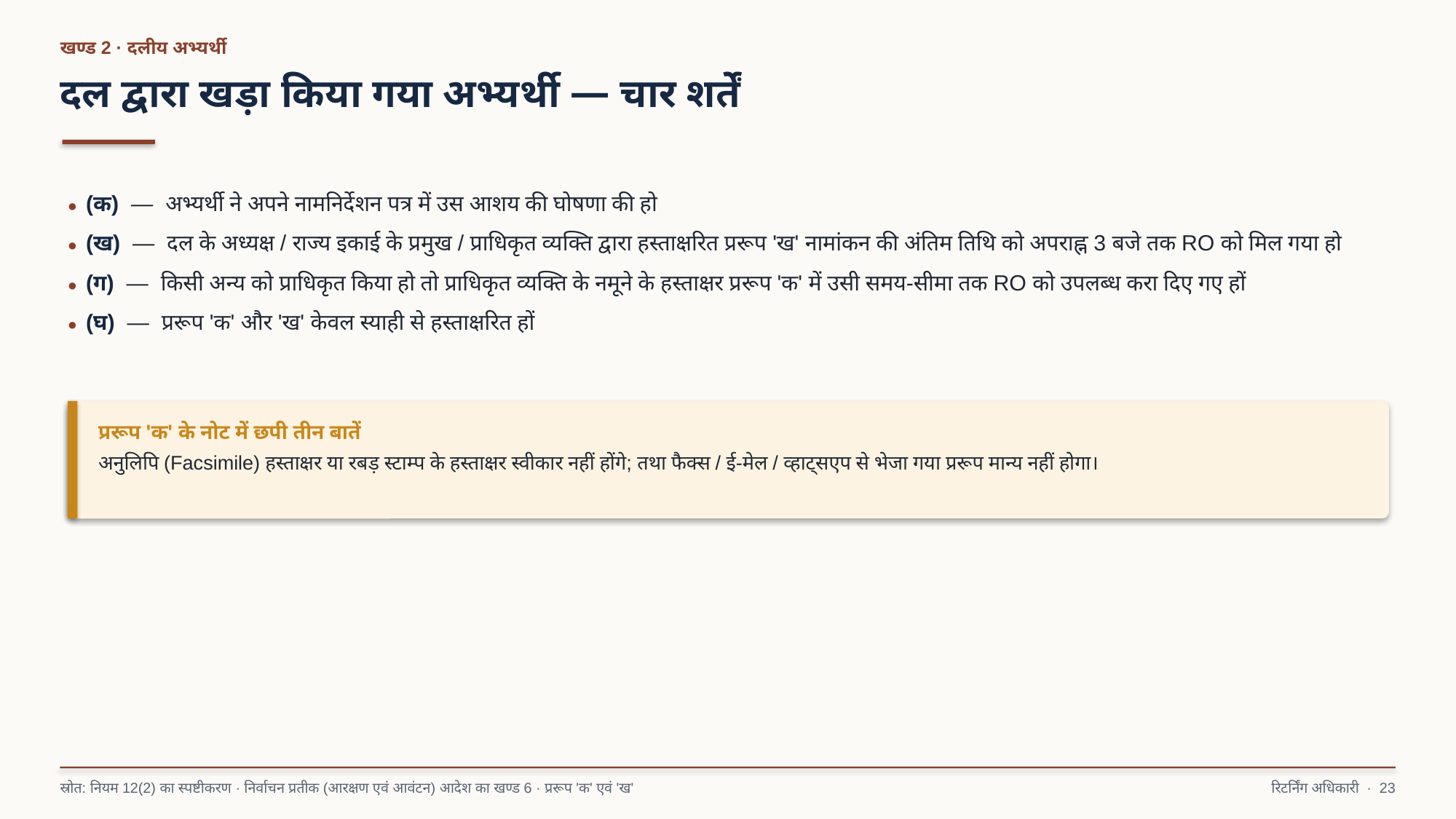

खण्ड 2 · दलीय अभ्यर्थी
दल द्वारा खड़ा किया गया अभ्यर्थी — चार शर्तें

●  (क)  —  अभ्यर्थी ने अपने नामनिर्देशन पत्र में उस आशय की घोषणा की हो
●  (ख)  —  दल के अध्यक्ष / राज्य इकाई के प्रमुख / प्राधिकृत व्यक्ति द्वारा हस्ताक्षरित प्ररूप 'ख' नामांकन की अंतिम तिथि को अपराह्न 3 बजे तक RO को मिल गया हो
●  (ग)  —  किसी अन्य को प्राधिकृत किया हो तो प्राधिकृत व्यक्ति के नमूने के हस्ताक्षर प्ररूप 'क' में उसी समय-सीमा तक RO को उपलब्ध करा दिए गए हों
●  (घ)  —  प्ररूप 'क' और 'ख' केवल स्याही से हस्ताक्षरित हों

प्ररूप 'क' के नोट में छपी तीन बातें
अनुलिपि (Facsimile) हस्ताक्षर या रबड़ स्टाम्प के हस्ताक्षर स्वीकार नहीं होंगे; तथा फैक्स / ई-मेल / व्हाट्सएप से भेजा गया प्ररूप मान्य नहीं होगा।

स्रोत: नियम 12(2) का स्पष्टीकरण · निर्वाचन प्रतीक (आरक्षण एवं आवंटन) आदेश का खण्ड 6 · प्ररूप 'क' एवं 'ख'
रिटर्निंग अधिकारी  ·  23